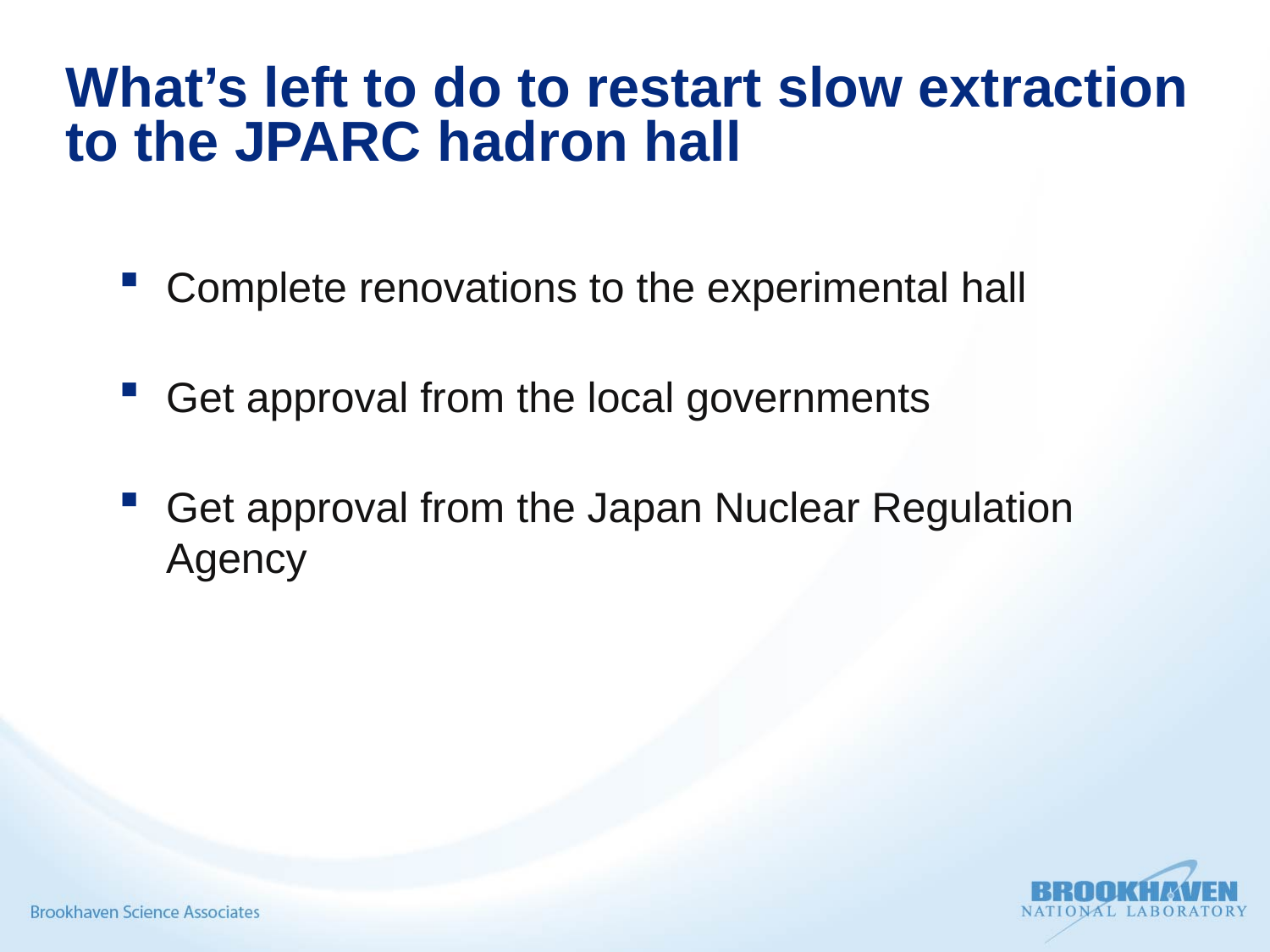

# What’s left to do to restart slow extraction to the JPARC hadron hall
Complete renovations to the experimental hall
Get approval from the local governments
Get approval from the Japan Nuclear Regulation Agency